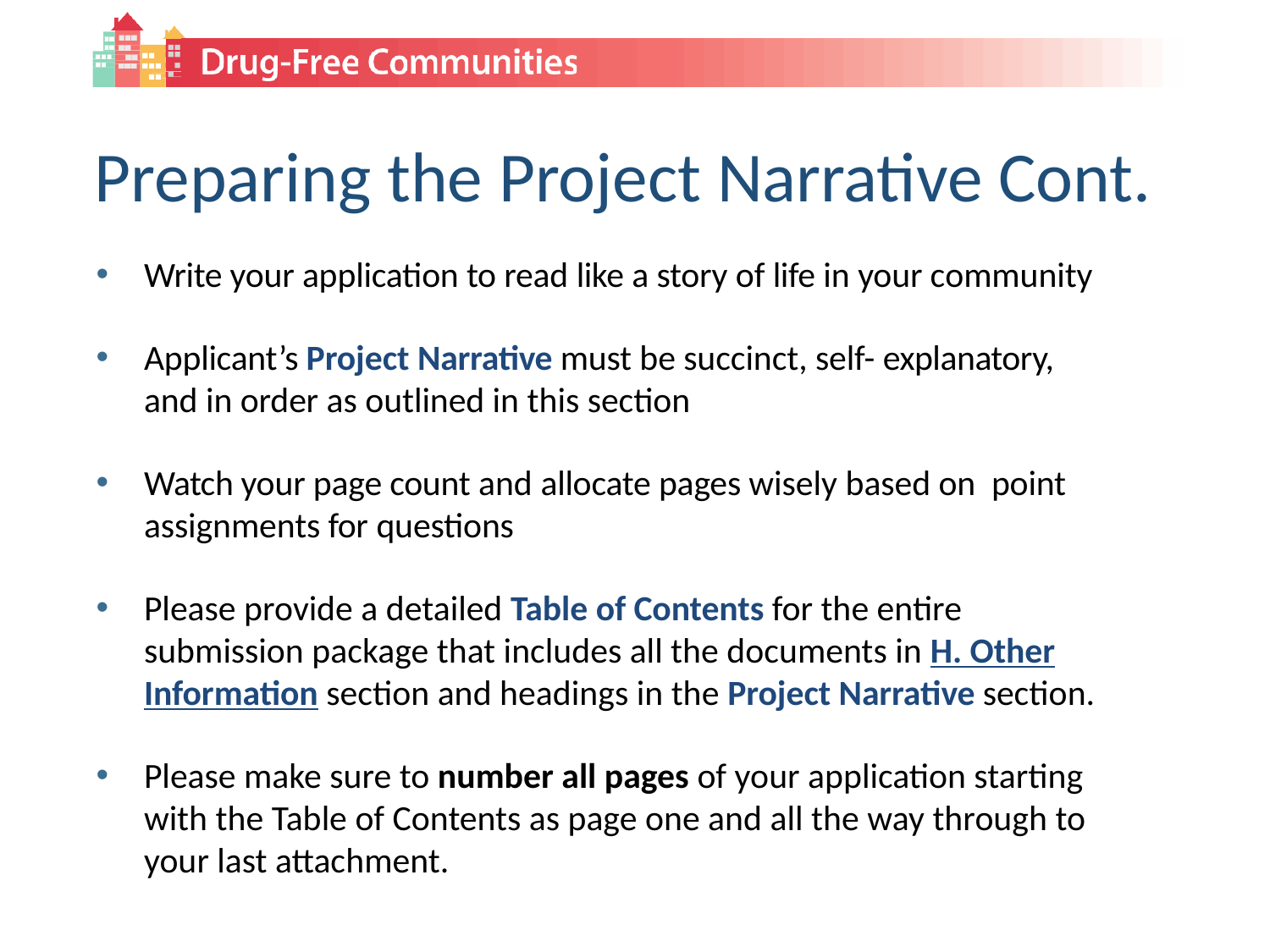

# Preparing the Project Narrative Cont.
Write your application to read like a story of life in your community
Applicant’s Project Narrative must be succinct, self- explanatory, and in order as outlined in this section
Watch your page count and allocate pages wisely based on  point assignments for questions
Please provide a detailed Table of Contents for the entire submission package that includes all the documents in H. Other Information section and headings in the Project Narrative section.
Please make sure to number all pages of your application starting with the Table of Contents as page one and all the way through to your last attachment.